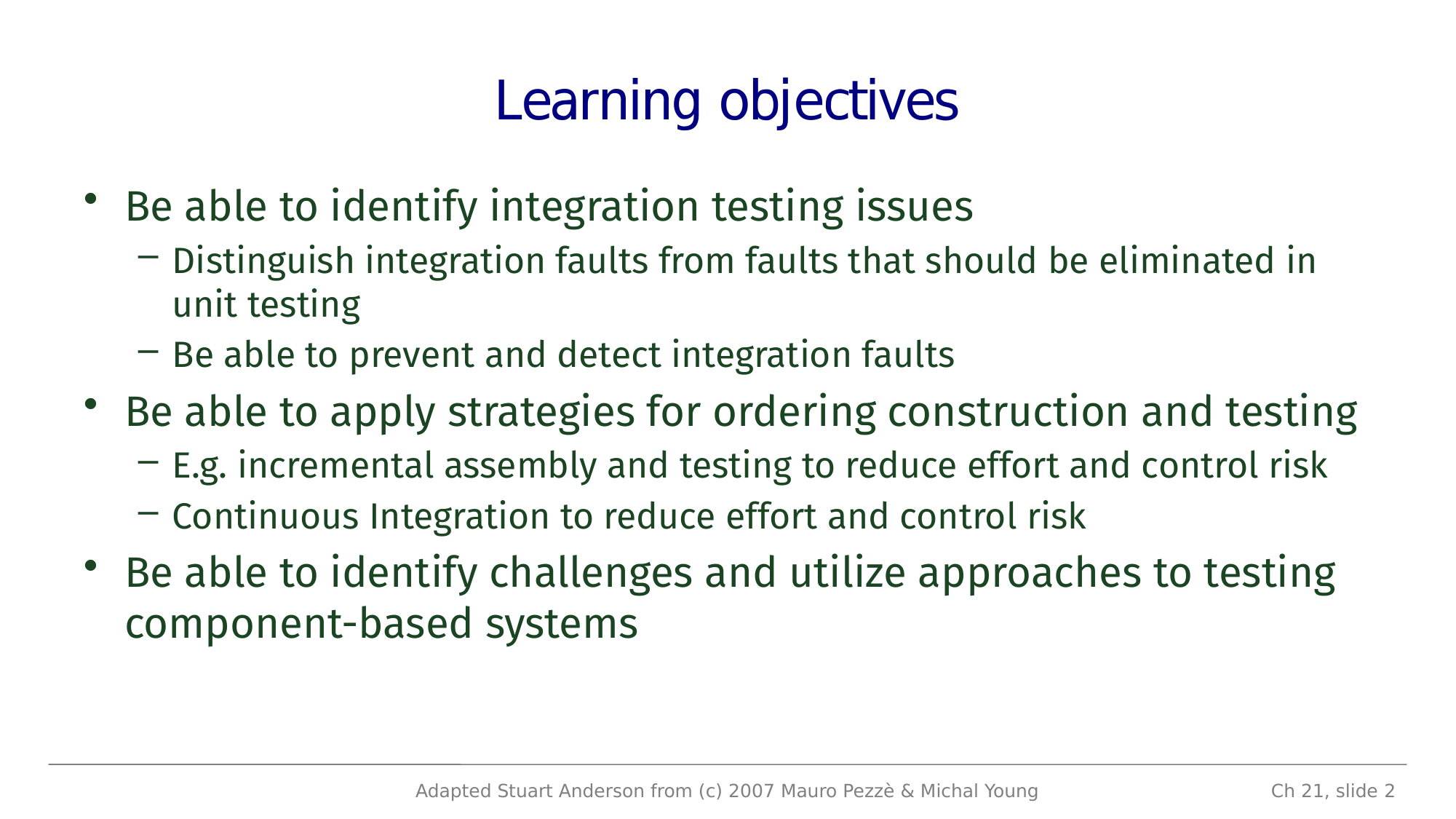

# Learning objectives
Be able to identify integration testing issues
Distinguish integration faults from faults that should be eliminated in unit testing
Be able to prevent and detect integration faults
Be able to apply strategies for ordering construction and testing
E.g. incremental assembly and testing to reduce effort and control risk
Continuous Integration to reduce effort and control risk
Be able to identify challenges and utilize approaches to testing component-based systems
Adapted Stuart Anderson from (c) 2007 Mauro Pezzè & Michal Young
 Ch 21, slide 2